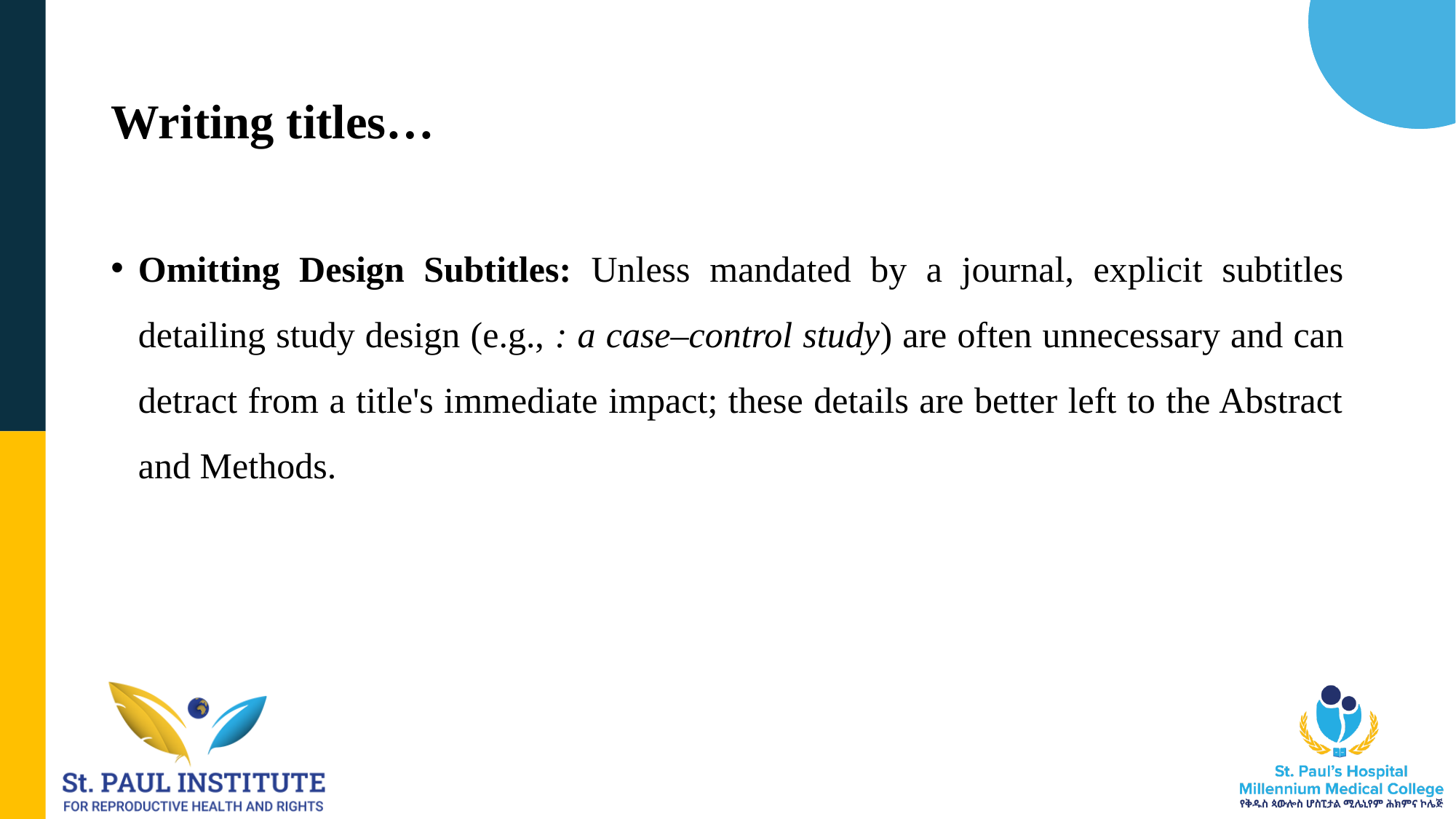

# Writing titles…
Omitting Design Subtitles: Unless mandated by a journal, explicit subtitles detailing study design (e.g., : a case–control study) are often unnecessary and can detract from a title's immediate impact; these details are better left to the Abstract and Methods.